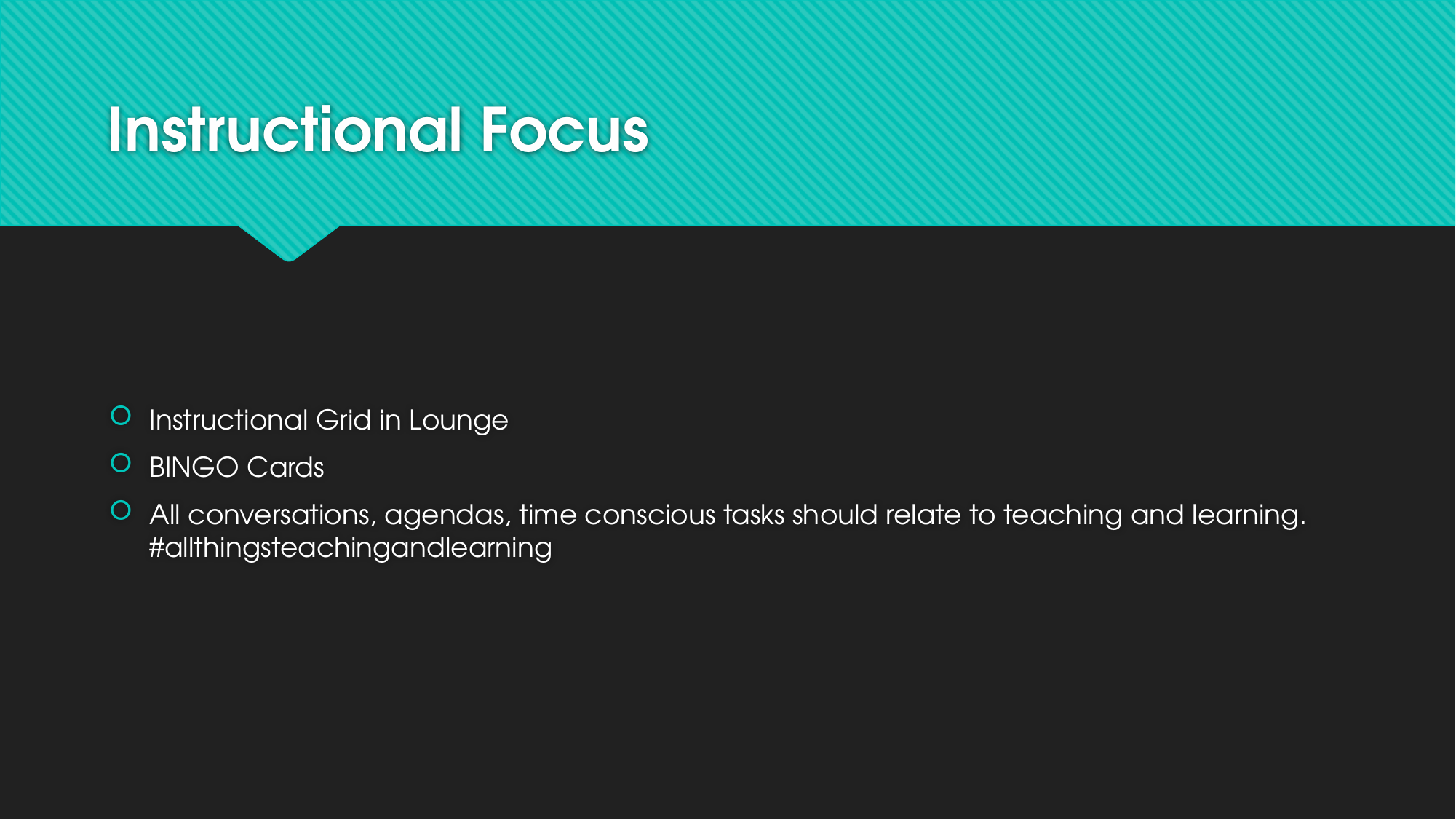

# Instructional Focus
Instructional Grid in Lounge
BINGO Cards
All conversations, agendas, time conscious tasks should relate to teaching and learning. #allthingsteachingandlearning